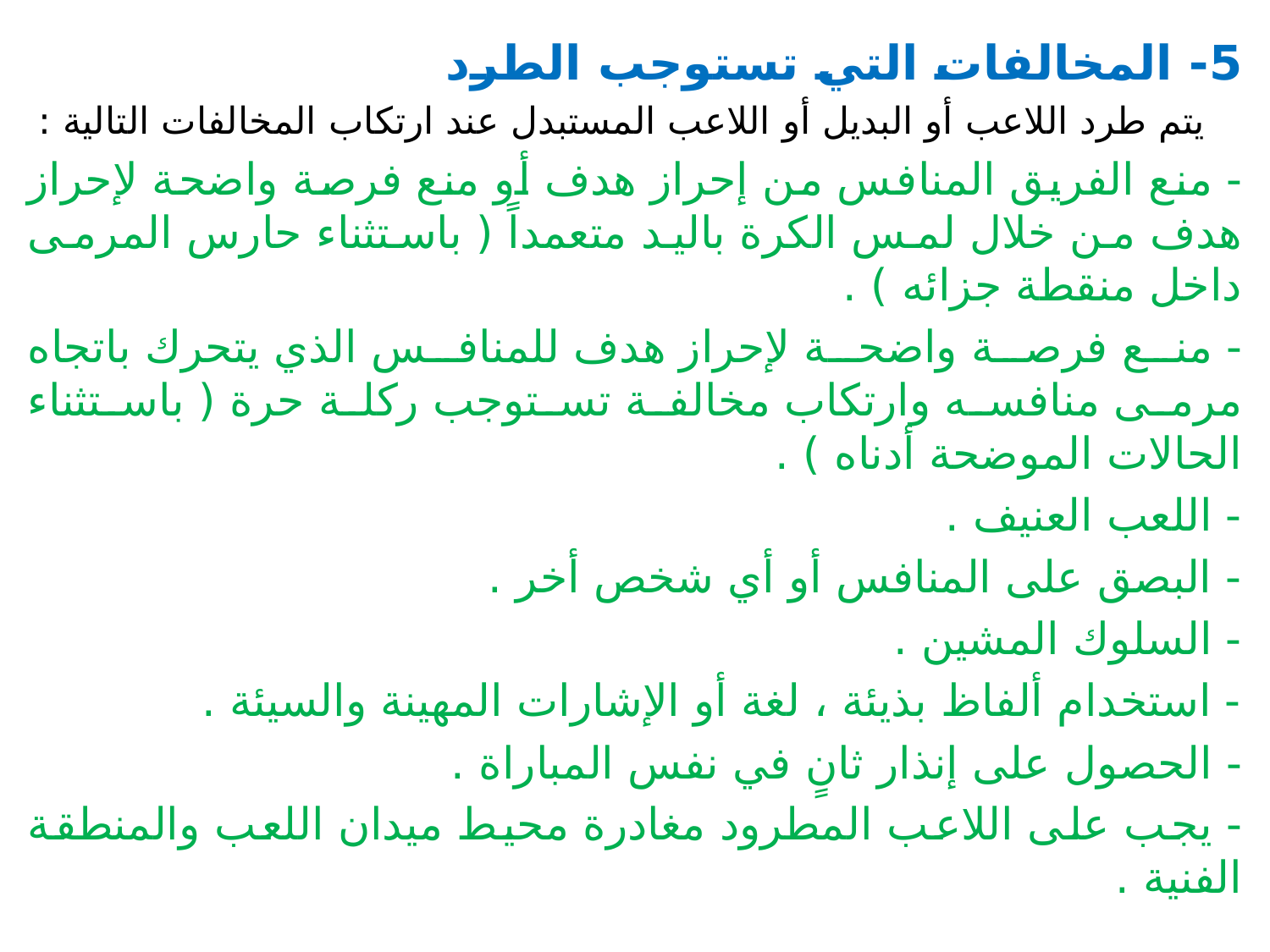

5- المخالفات التي تستوجب الطرد
   يتم طرد اللاعب أو البديل أو اللاعب المستبدل عند ارتكاب المخالفات التالية :
- منع الفريق المنافس من إحراز هدف أو منع فرصة واضحة لإحراز هدف من خلال لمس الكرة باليد متعمداً ( باستثناء حارس المرمى داخل منقطة جزائه ) .
- منع فرصة واضحة لإحراز هدف للمنافس الذي يتحرك باتجاه مرمى منافسه وارتكاب مخالفة تستوجب ركلة حرة ( باستثناء الحالات الموضحة أدناه ) .
- اللعب العنيف .
- البصق على المنافس أو أي شخص أخر .
- السلوك المشين .
- استخدام ألفاظ بذيئة ، لغة أو الإشارات المهينة والسيئة .
- الحصول على إنذار ثانٍ في نفس المباراة .
- يجب على اللاعب المطرود مغادرة محيط ميدان اللعب والمنطقة الفنية .